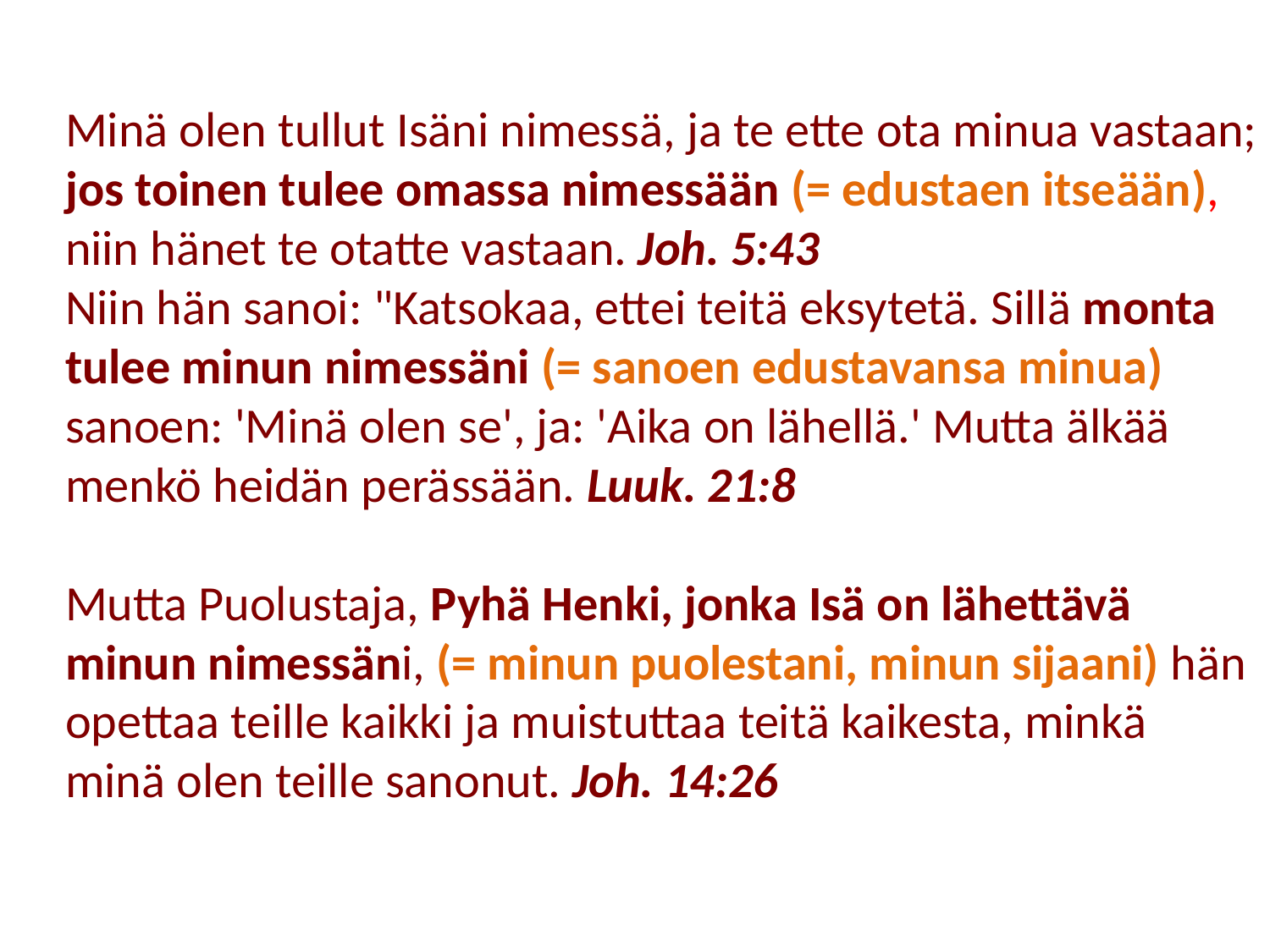

Minä olen tullut Isäni nimessä, ja te ette ota minua vastaan; jos toinen tulee omassa nimessään (= edustaen itseään), niin hänet te otatte vastaan. Joh. 5:43
Niin hän sanoi: "Katsokaa, ettei teitä eksytetä. Sillä monta tulee minun nimessäni (= sanoen edustavansa minua) sanoen: 'Minä olen se', ja: 'Aika on lähellä.' Mutta älkää menkö heidän perässään. Luuk. 21:8

Mutta Puolustaja, Pyhä Henki, jonka Isä on lähettävä minun nimessäni, (= minun puolestani, minun sijaani) hän opettaa teille kaikki ja muistuttaa teitä kaikesta, minkä minä olen teille sanonut. Joh. 14:26